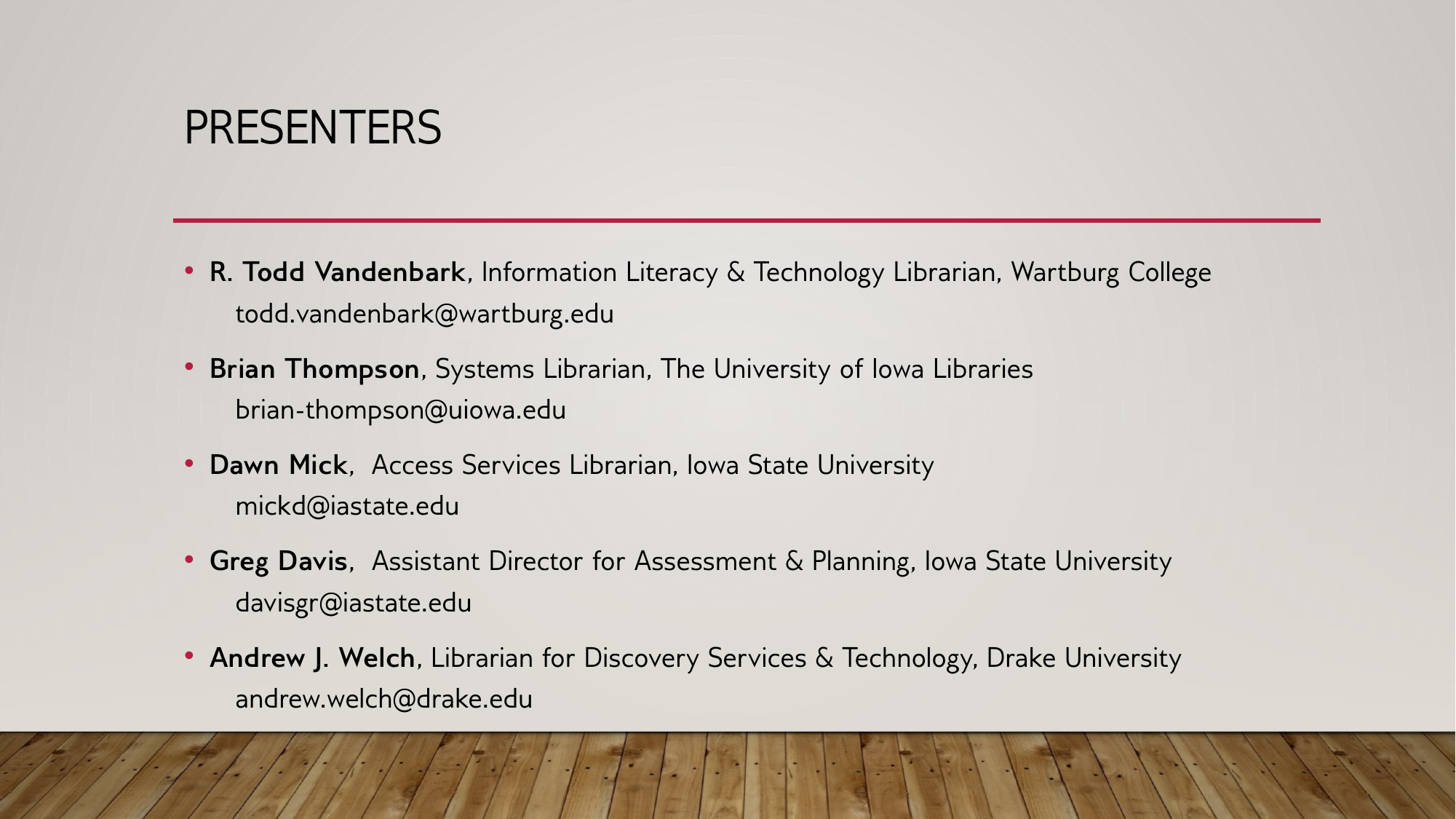

# Presenters
R. Todd Vandenbark, Information Literacy & Technology Librarian, Wartburg College
   todd.vandenbark@wartburg.edu
Brian Thompson, Systems Librarian, The University of Iowa Libraries
   brian-thompson@uiowa.edu
Dawn Mick,  Access Services Librarian, Iowa State University
   mickd@iastate.edu
Greg Davis,  Assistant Director for Assessment & Planning, Iowa State University
   davisgr@iastate.edu
Andrew J. Welch, Librarian for Discovery Services & Technology, Drake University
   andrew.welch@drake.edu